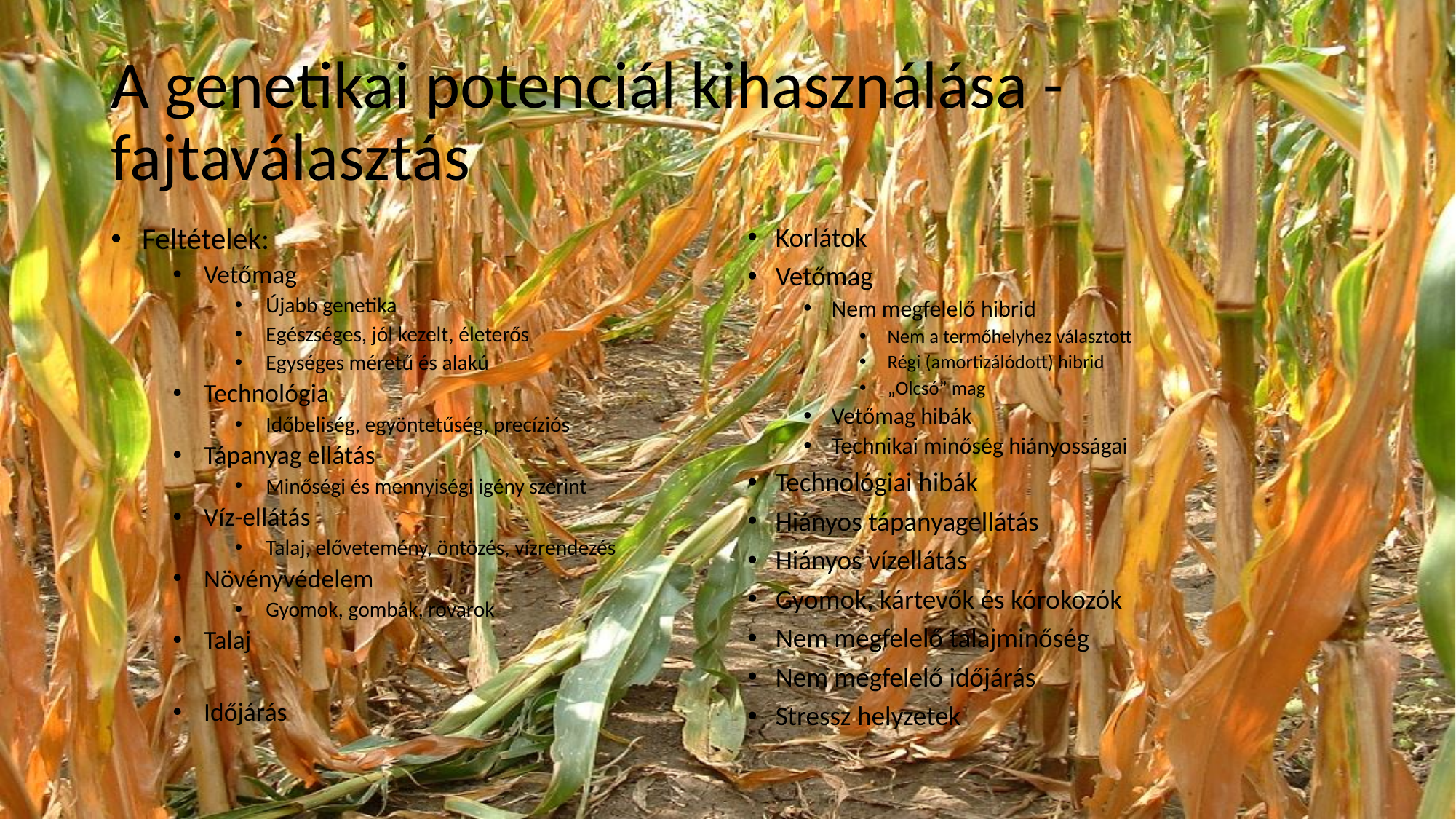

# A genetikai potenciál kihasználása - fajtaválasztás
Feltételek:
Vetőmag
Újabb genetika
Egészséges, jól kezelt, életerős
Egységes méretű és alakú
Technológia
Időbeliség, egyöntetűség, precíziós
Tápanyag ellátás
Minőségi és mennyiségi igény szerint
Víz-ellátás
Talaj, elővetemény, öntözés, vízrendezés
Növényvédelem
Gyomok, gombák, rovarok
Talaj

Időjárás

Korlátok
Vetőmag
Nem megfelelő hibrid
Nem a termőhelyhez választott
Régi (amortizálódott) hibrid
„Olcsó” mag
Vetőmag hibák
Technikai minőség hiányosságai
Technológiai hibák
Hiányos tápanyagellátás
Hiányos vízellátás
Gyomok, kártevők és kórokozók
Nem megfelelő talajminőség
Nem megfelelő időjárás
Stressz helyzetek